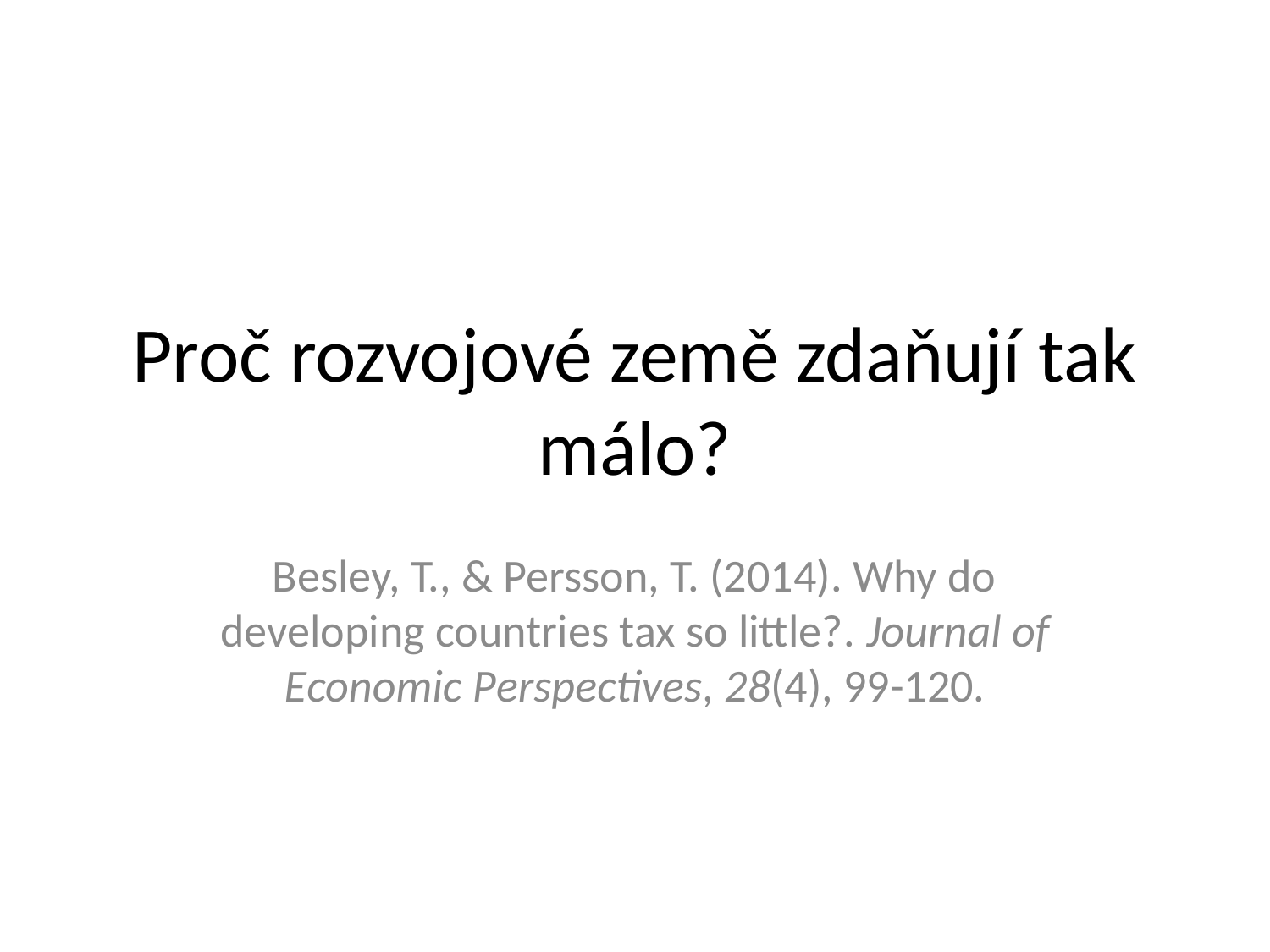

# Proč rozvojové země zdaňují tak málo?
Besley, T., & Persson, T. (2014). Why do developing countries tax so little?. Journal of Economic Perspectives, 28(4), 99-120.